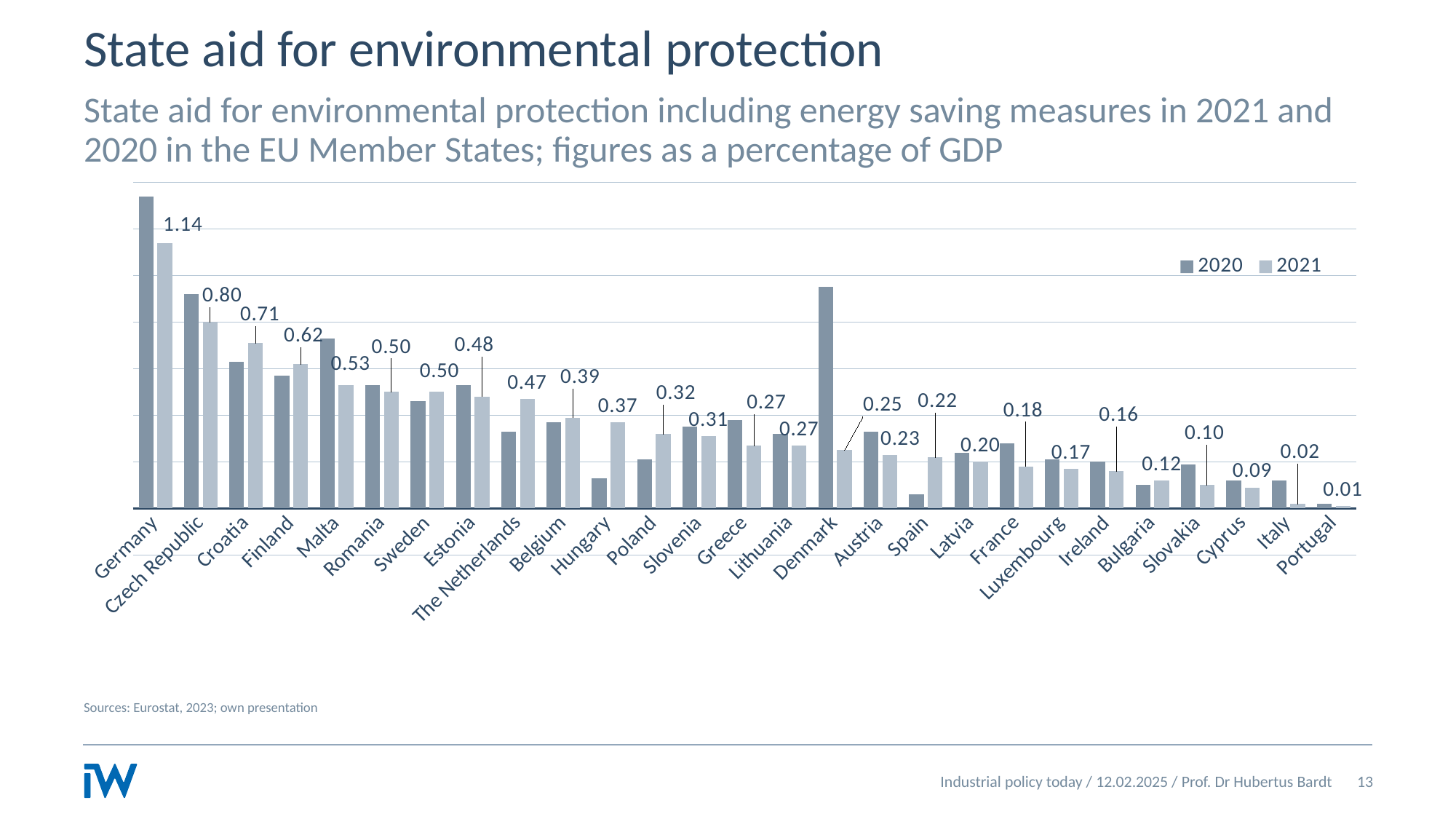

# State aid for environmental protection
State aid for environmental protection including energy saving measures in 2021 and 2020 in the EU Member States; figures as a percentage of GDP

### Chart

| Category | 2020 | 2021 |
|---|---|---|
| Germany | 1.34 | 1.14 |
| Czech Republic | 0.92 | 0.8 |
| Croatia | 0.63 | 0.71 |
| Finland | 0.57 | 0.62 |
| Malta | 0.73 | 0.53 |
| Romania | 0.53 | 0.5 |
| Sweden | 0.46 | 0.5 |
| Estonia | 0.53 | 0.48 |
| The Netherlands | 0.33 | 0.47 |
| Belgium | 0.37 | 0.39 |
| Hungary | 0.13 | 0.37 |
| Poland | 0.21 | 0.32 |
| Slovenia | 0.35 | 0.31 |
| Greece | 0.38 | 0.27 |
| Lithuania | 0.32 | 0.27 |
| Denmark | 0.95 | 0.25 |
| Austria | 0.33 | 0.23 |
| Spain | 0.06 | 0.22 |
| Latvia | 0.24 | 0.2 |
| France | 0.28 | 0.18 |
| Luxembourg | 0.21 | 0.17 |
| Ireland | 0.2 | 0.16 |
| Bulgaria | 0.1 | 0.12 |
| Slovakia | 0.19 | 0.1 |
| Cyprus | 0.12 | 0.09 |
| Italy | 0.12 | 0.02 |
| Portugal | 0.02 | 0.01 |
Sources: Eurostat, 2023; own presentation
Industrial policy today / 12.02.2025 / Prof. Dr Hubertus Bardt
13